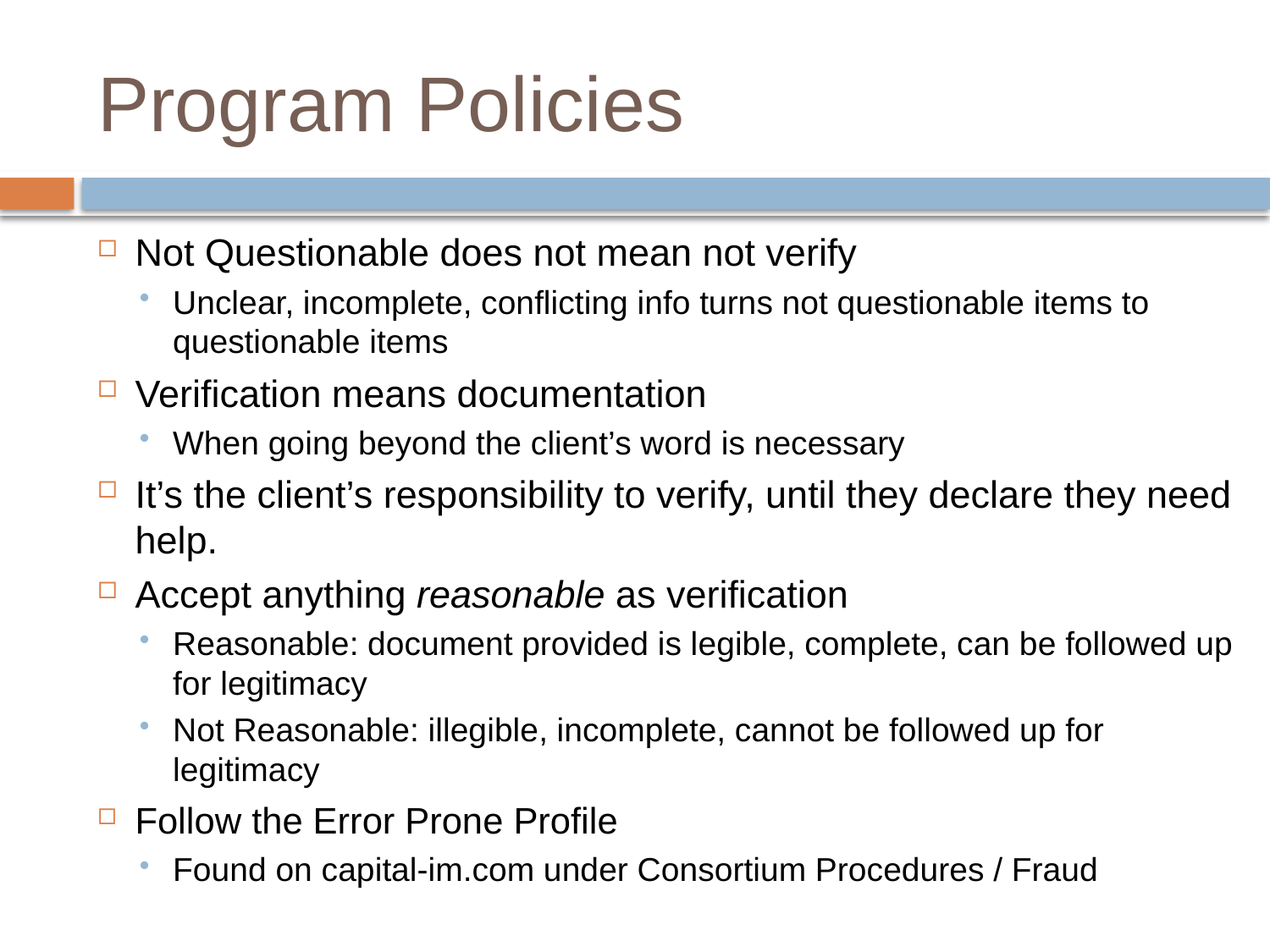

# Program Policies
Not Questionable does not mean not verify
Unclear, incomplete, conflicting info turns not questionable items to questionable items
Verification means documentation
When going beyond the client’s word is necessary
It’s the client’s responsibility to verify, until they declare they need help.
Accept anything reasonable as verification
Reasonable: document provided is legible, complete, can be followed up for legitimacy
Not Reasonable: illegible, incomplete, cannot be followed up for legitimacy
Follow the Error Prone Profile
Found on capital-im.com under Consortium Procedures / Fraud